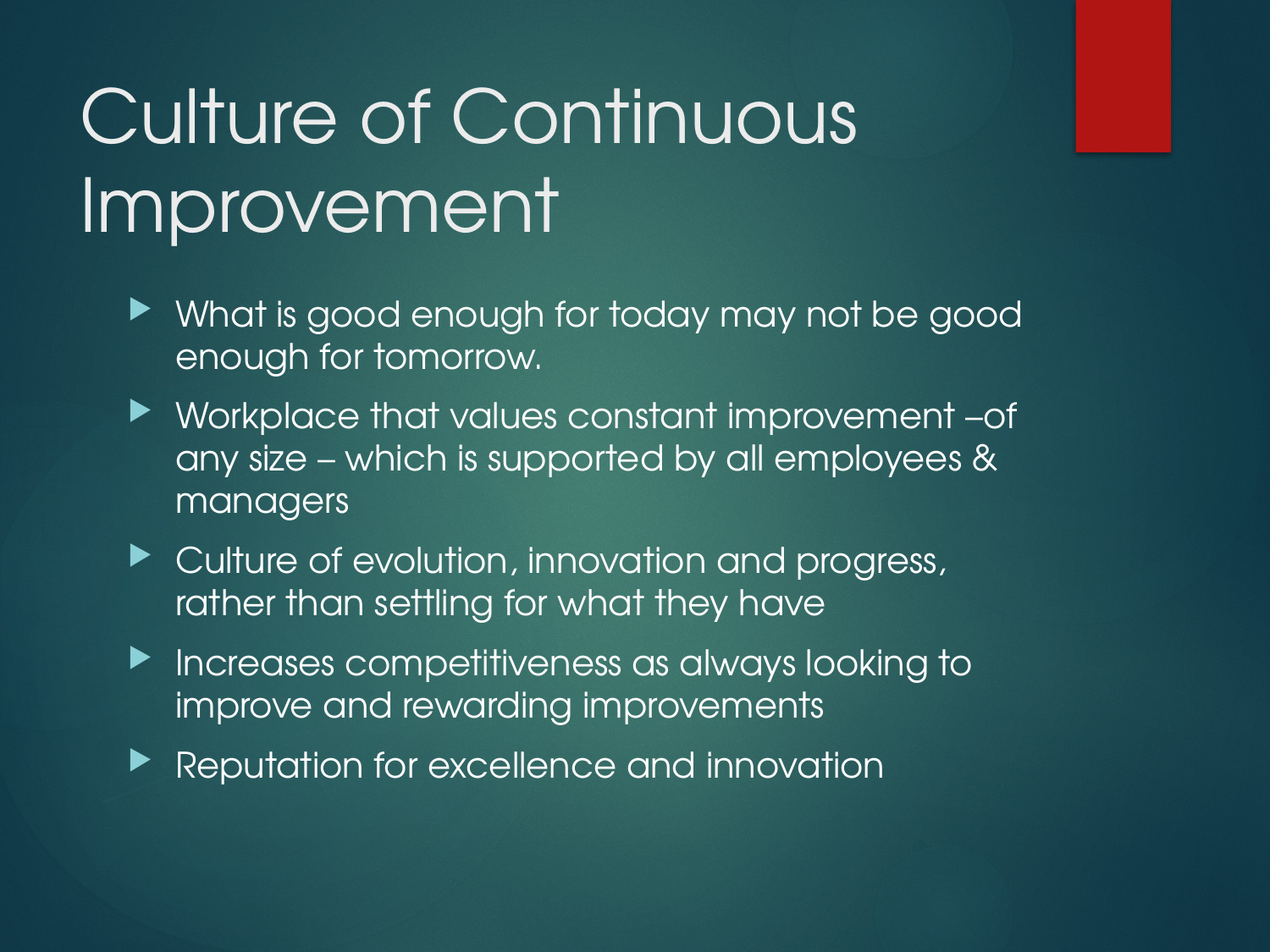

# Culture of Continuous Improvement
What is good enough for today may not be good enough for tomorrow.
Workplace that values constant improvement –of any size – which is supported by all employees & managers
Culture of evolution, innovation and progress, rather than settling for what they have
Increases competitiveness as always looking to improve and rewarding improvements
Reputation for excellence and innovation